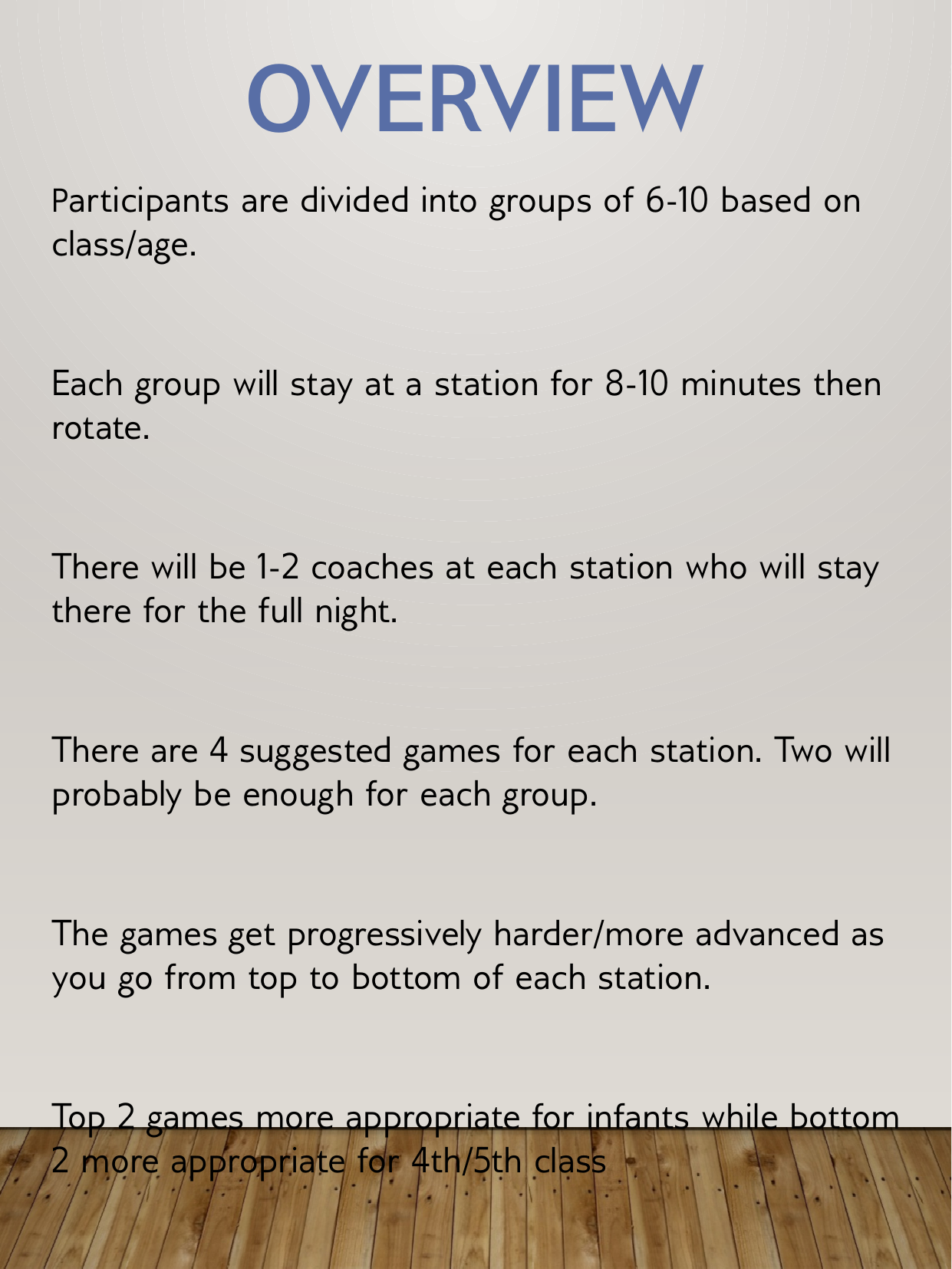

# Overview
Participants are divided into groups of 6-10 based on class/age.

Each group will stay at a station for 8-10 minutes then rotate.

There will be 1-2 coaches at each station who will stay there for the full night.

There are 4 suggested games for each station. Two will probably be enough for each group.

The games get progressively harder/more advanced as you go from top to bottom of each station.

Top 2 games more appropriate for infants while bottom 2 more appropriate for 4th/5th class